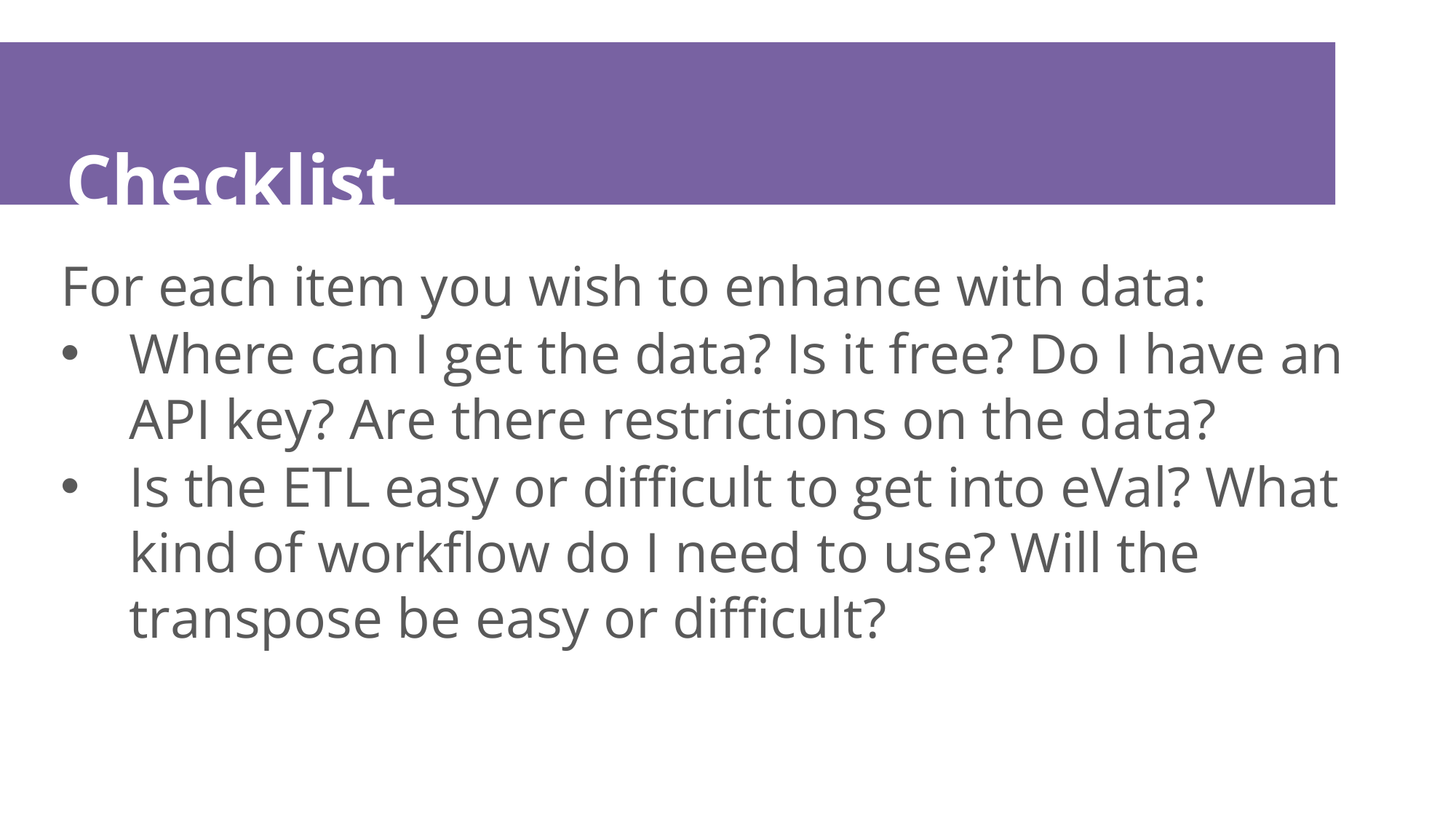

# Checklist
For each item you wish to enhance with data:
Where can I get the data? Is it free? Do I have an API key? Are there restrictions on the data?
Is the ETL easy or difficult to get into eVal? What kind of workflow do I need to use? Will the transpose be easy or difficult?